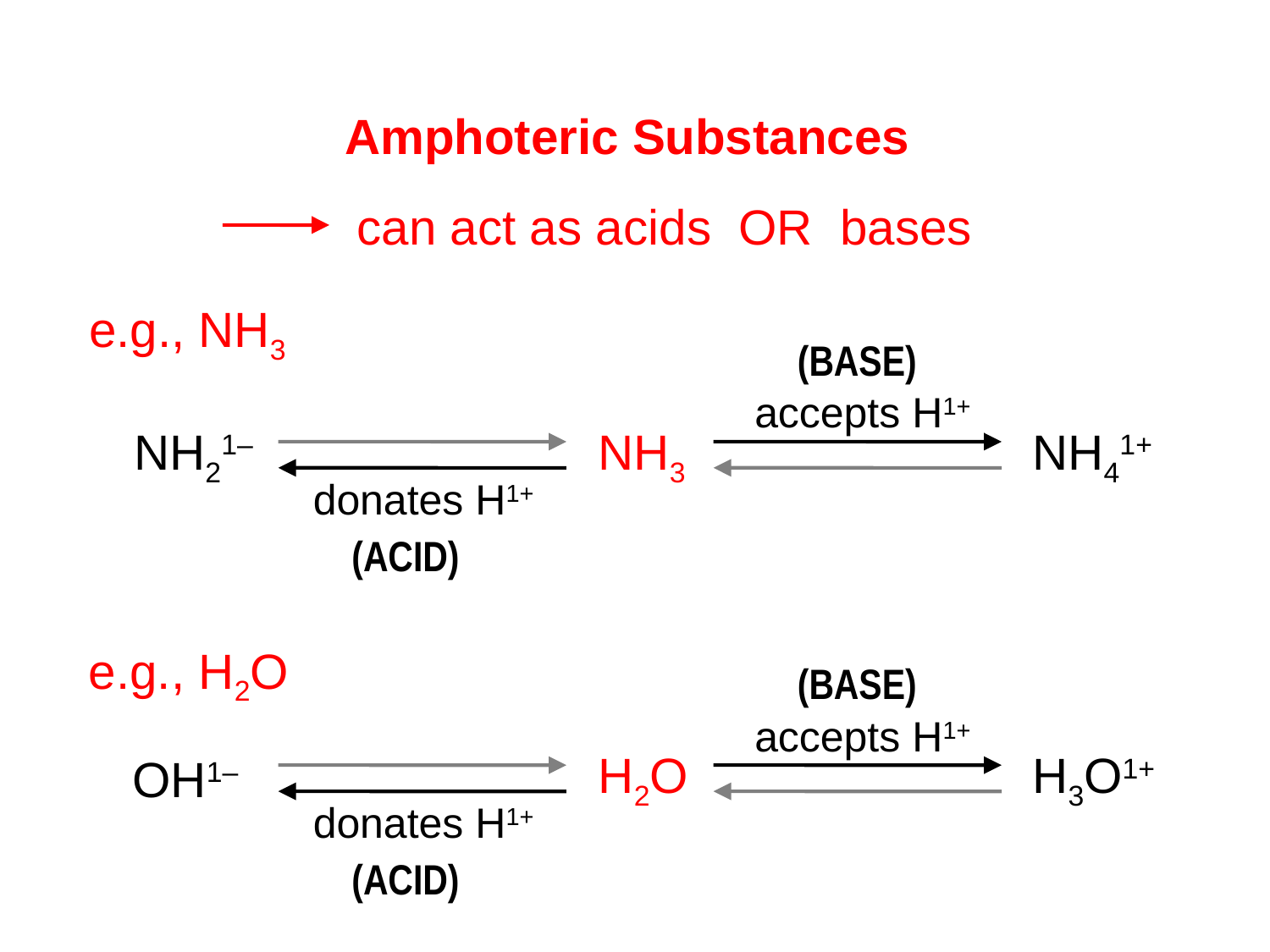

Amphoteric Substances
can act as acids  OR  bases

e.g., NH3
(BASE)
accepts H1+

NH21–
NH3
NH41+

donates H1+

(ACID)
e.g., H2O
(BASE)
accepts H1+

OH1–
H2O
H3O1+

donates H1+

(ACID)